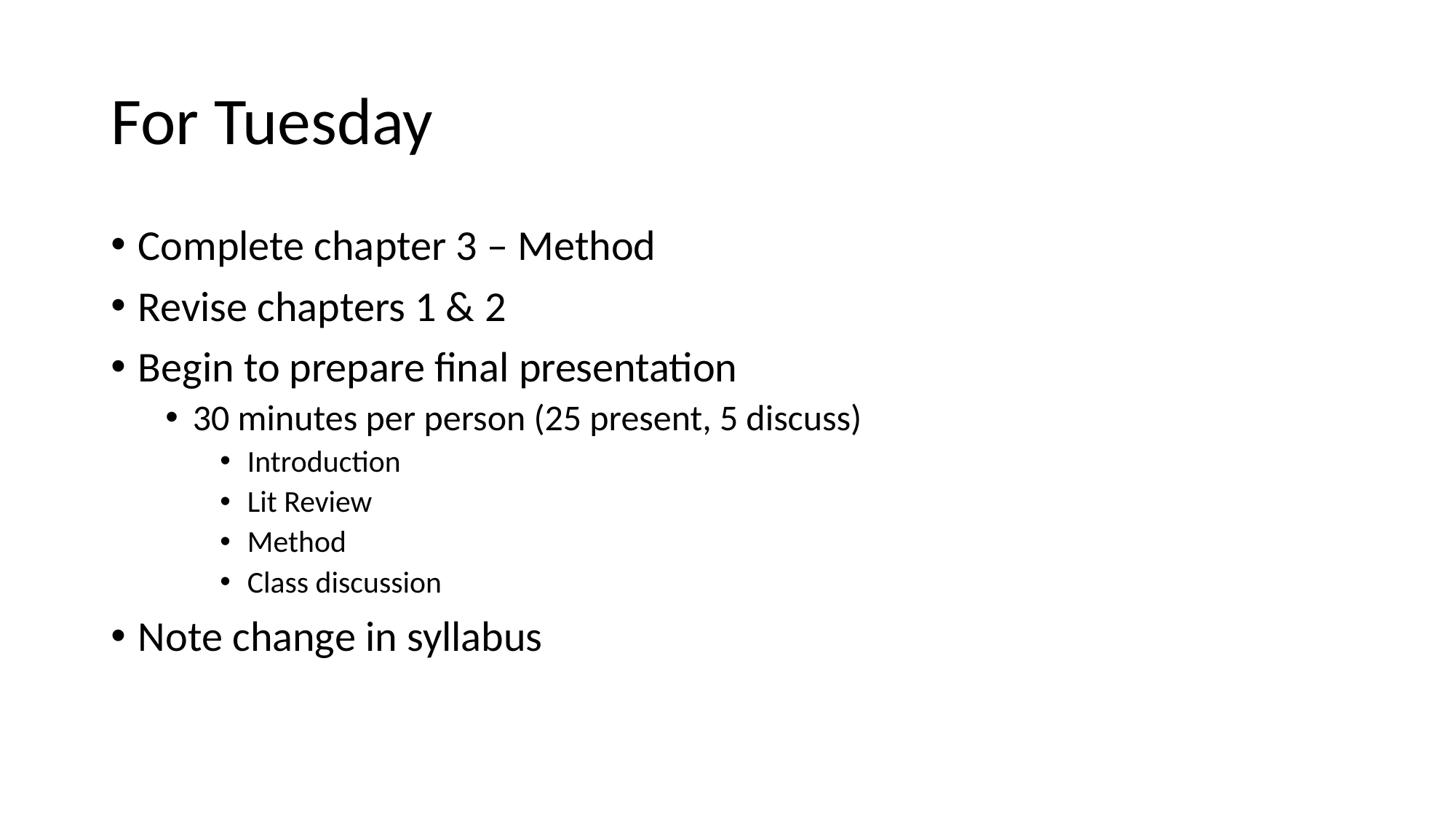

# For Tuesday
Complete chapter 3 – Method
Revise chapters 1 & 2
Begin to prepare final presentation
30 minutes per person (25 present, 5 discuss)
Introduction
Lit Review
Method
Class discussion
Note change in syllabus